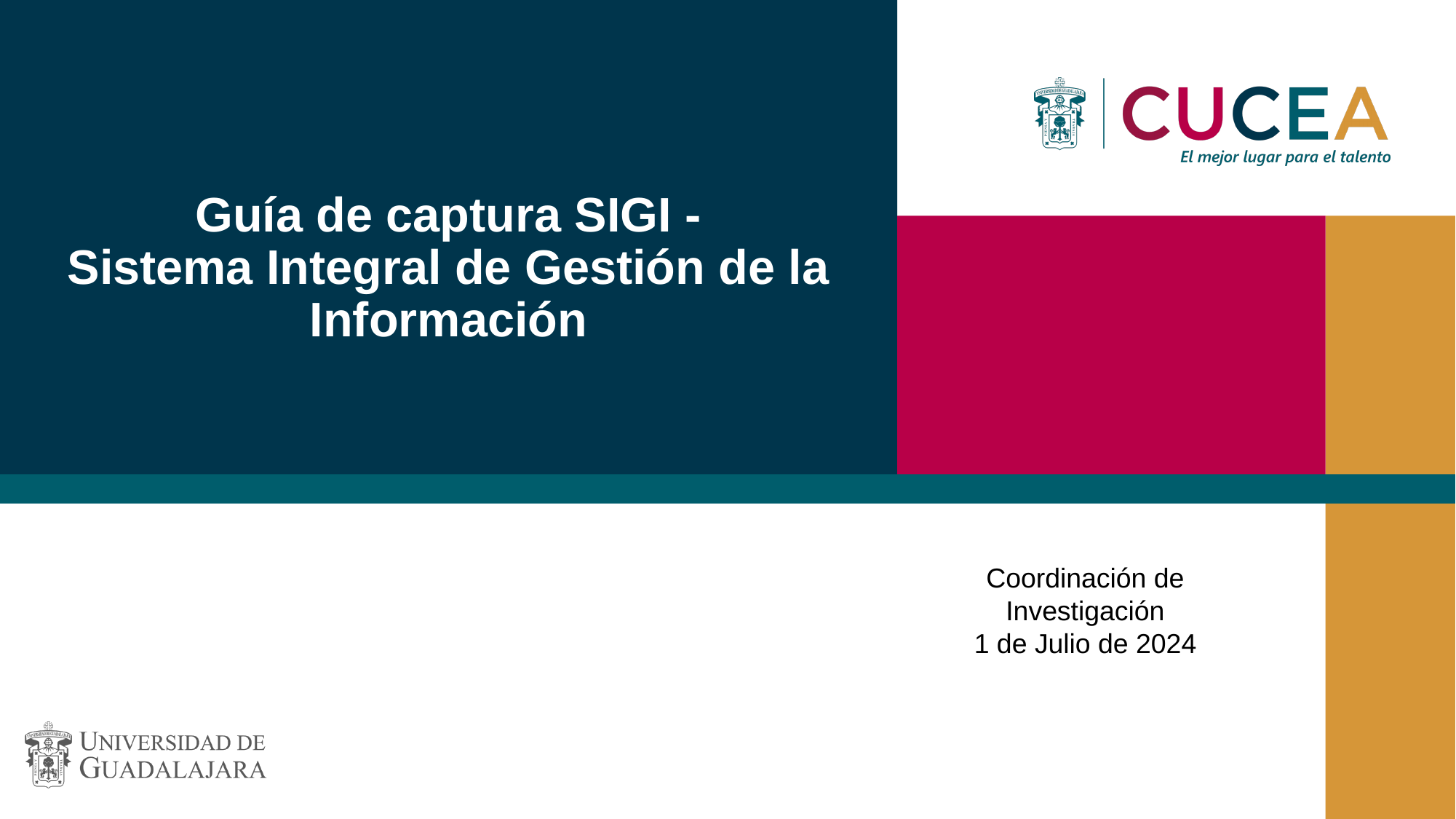

# Guía de captura SIGI - Sistema Integral de Gestión de la Información
Coordinación de Investigación
1 de Julio de 2024